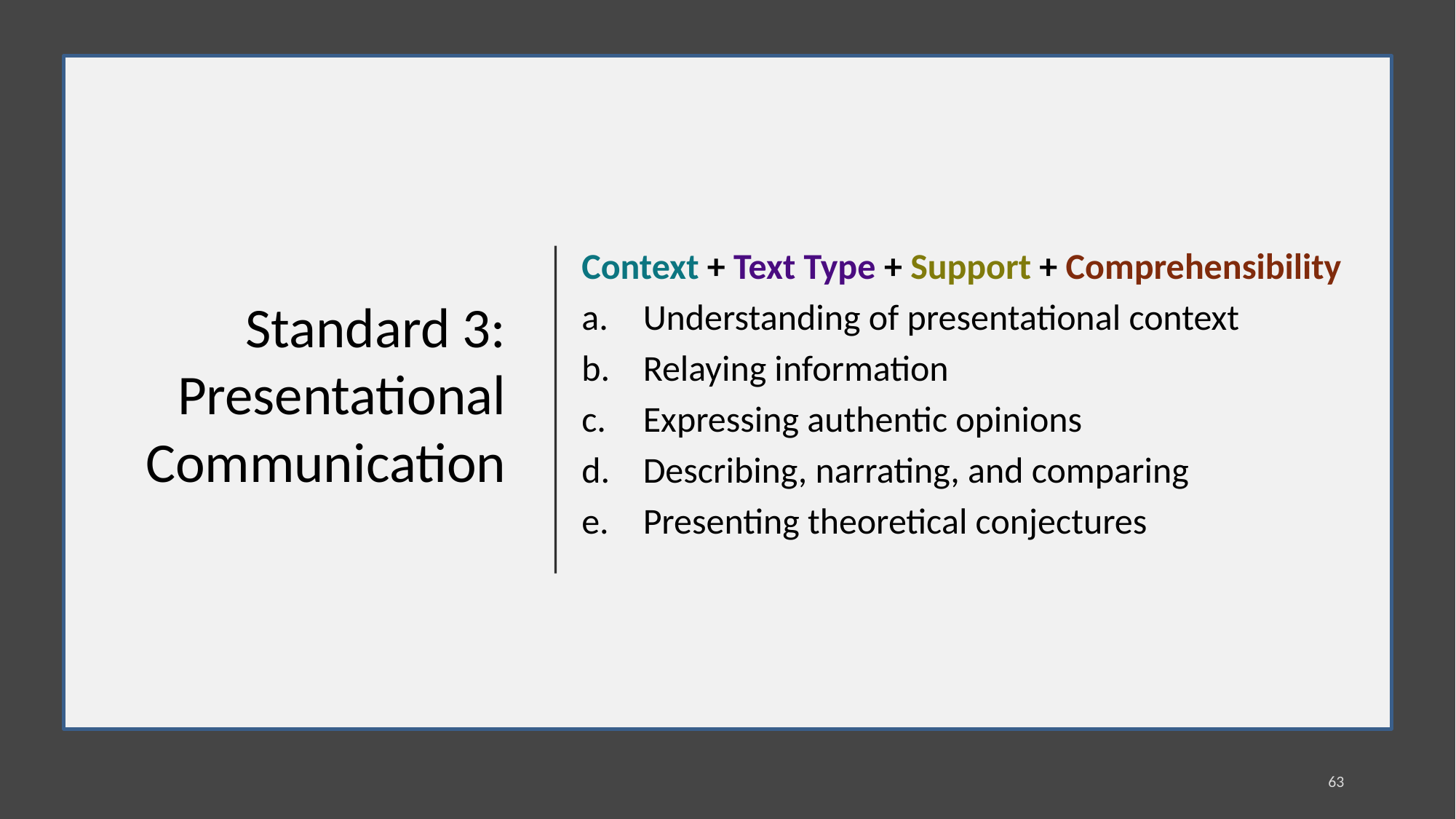

# Standard 3: Presentational Communication
Context + Text Type + Support + Comprehensibility
Understanding of presentational context
Relaying information
Expressing authentic opinions
Describing, narrating, and comparing
Presenting theoretical conjectures
63